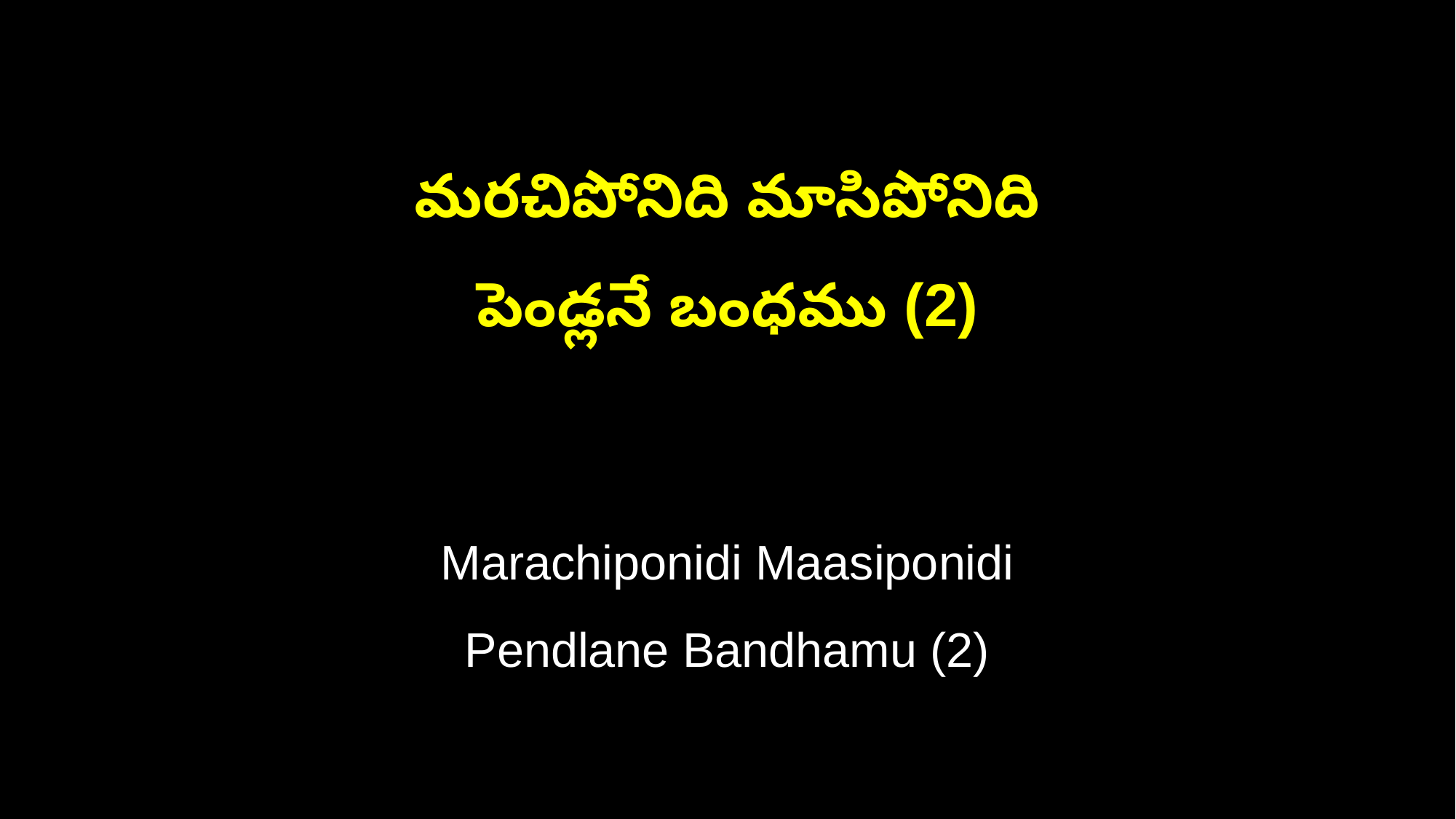

మరచిపోనిది మాసిపోనిది
పెండ్లనే బంధము (2)
Marachiponidi Maasiponidi
Pendlane Bandhamu (2)